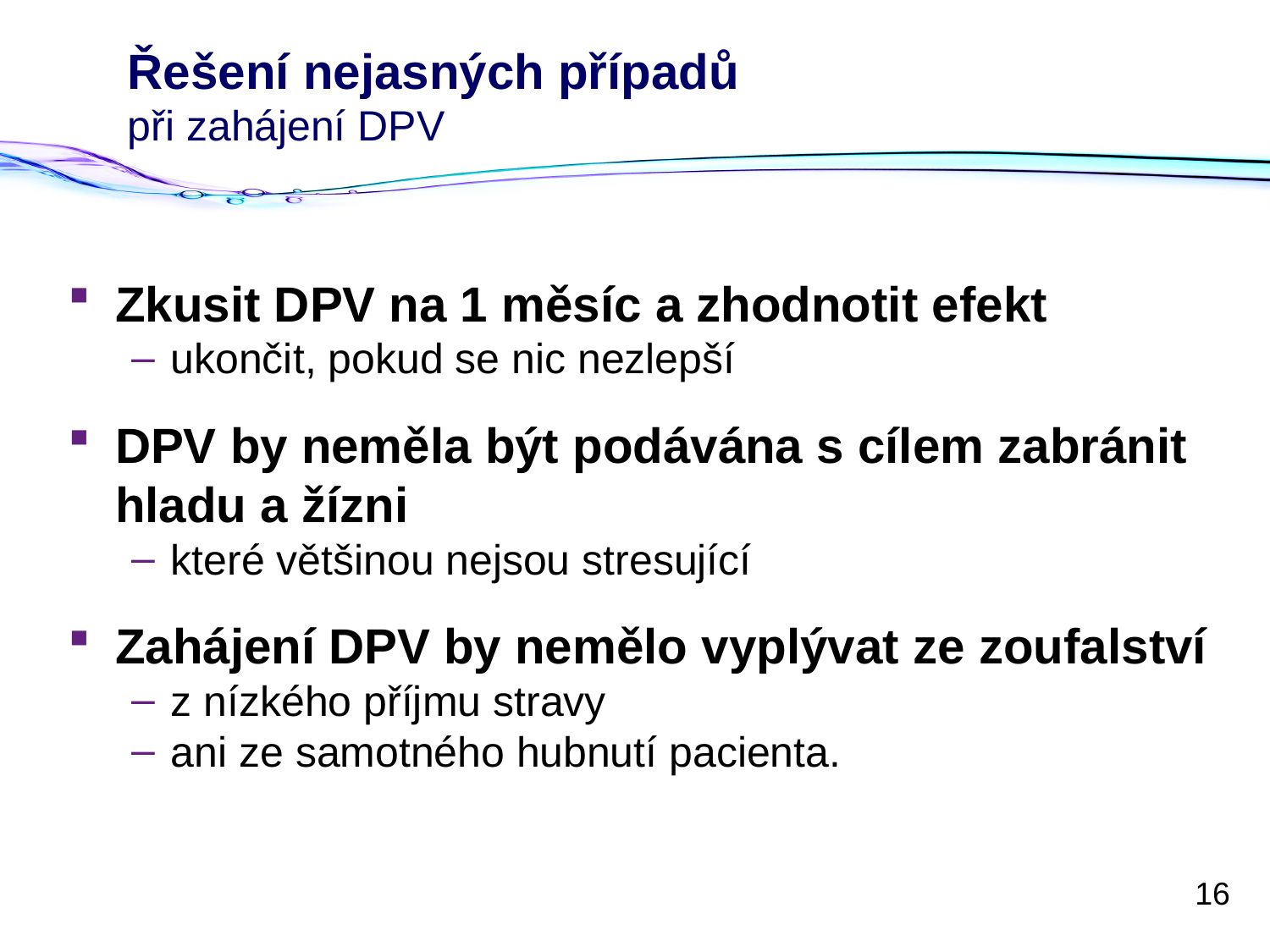

# Řešení nejasných případů při zahájení DPV
Zkusit DPV na 1 měsíc a zhodnotit efekt
ukončit, pokud se nic nezlepší
DPV by neměla být podávána s cílem zabránit hladu a žízni
které většinou nejsou stresující
Zahájení DPV by nemělo vyplývat ze zoufalství
z nízkého příjmu stravy
ani ze samotného hubnutí pacienta.
16